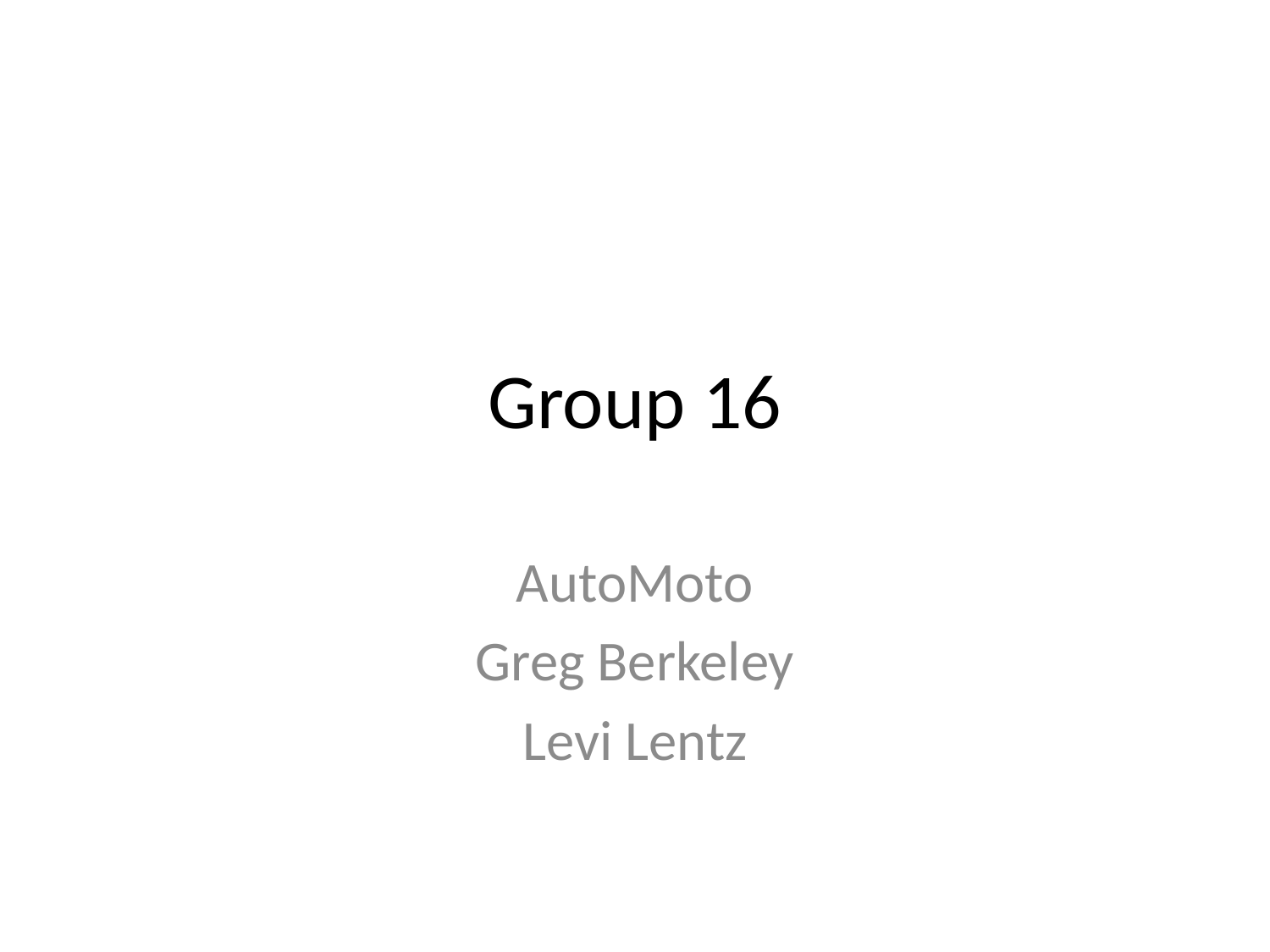

# Group 16
AutoMoto
Greg Berkeley
Levi Lentz